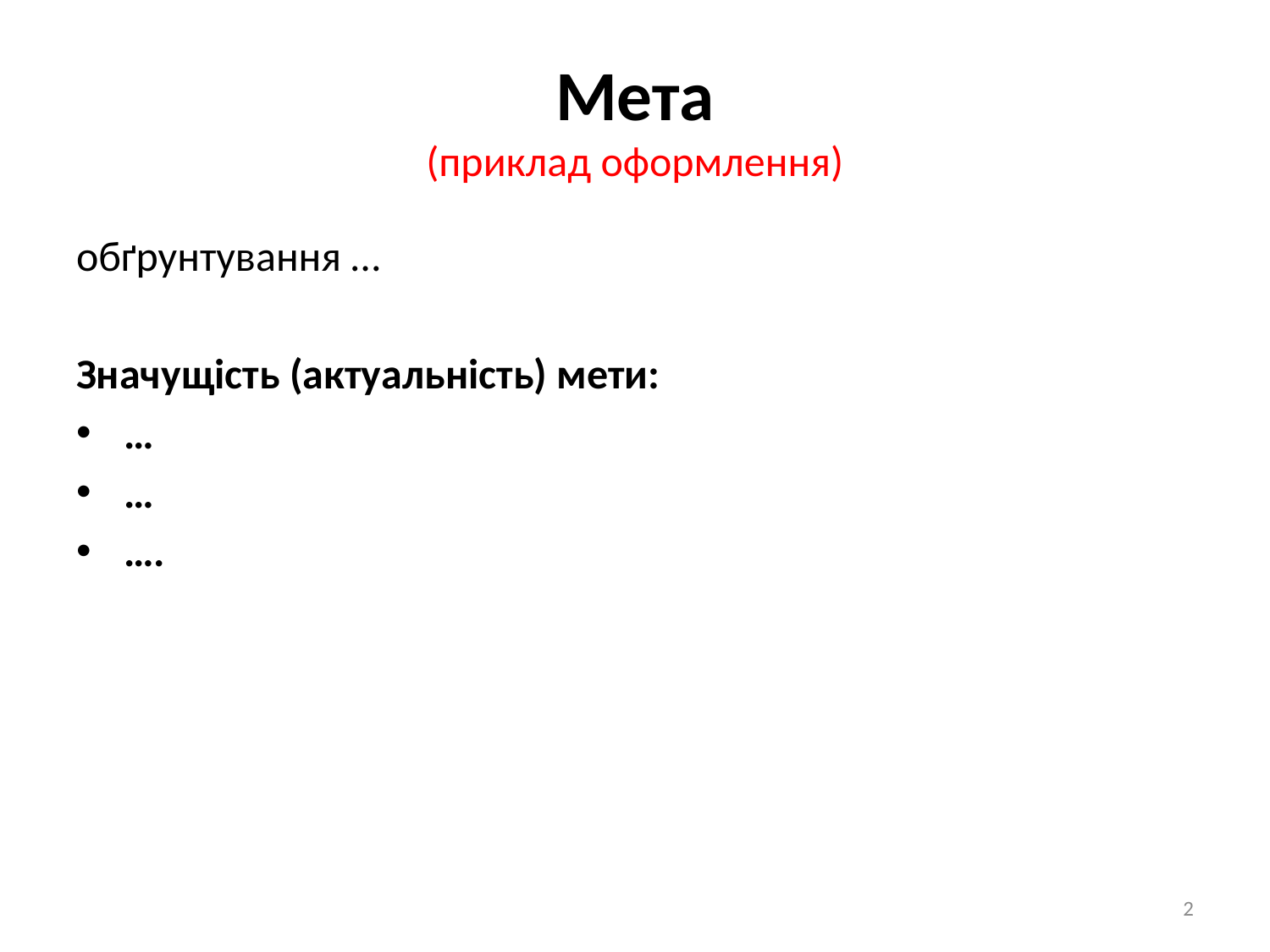

# Мета (приклад оформлення)
обґрунтування …

Значущість (актуальність) мети:
…
…
….

2